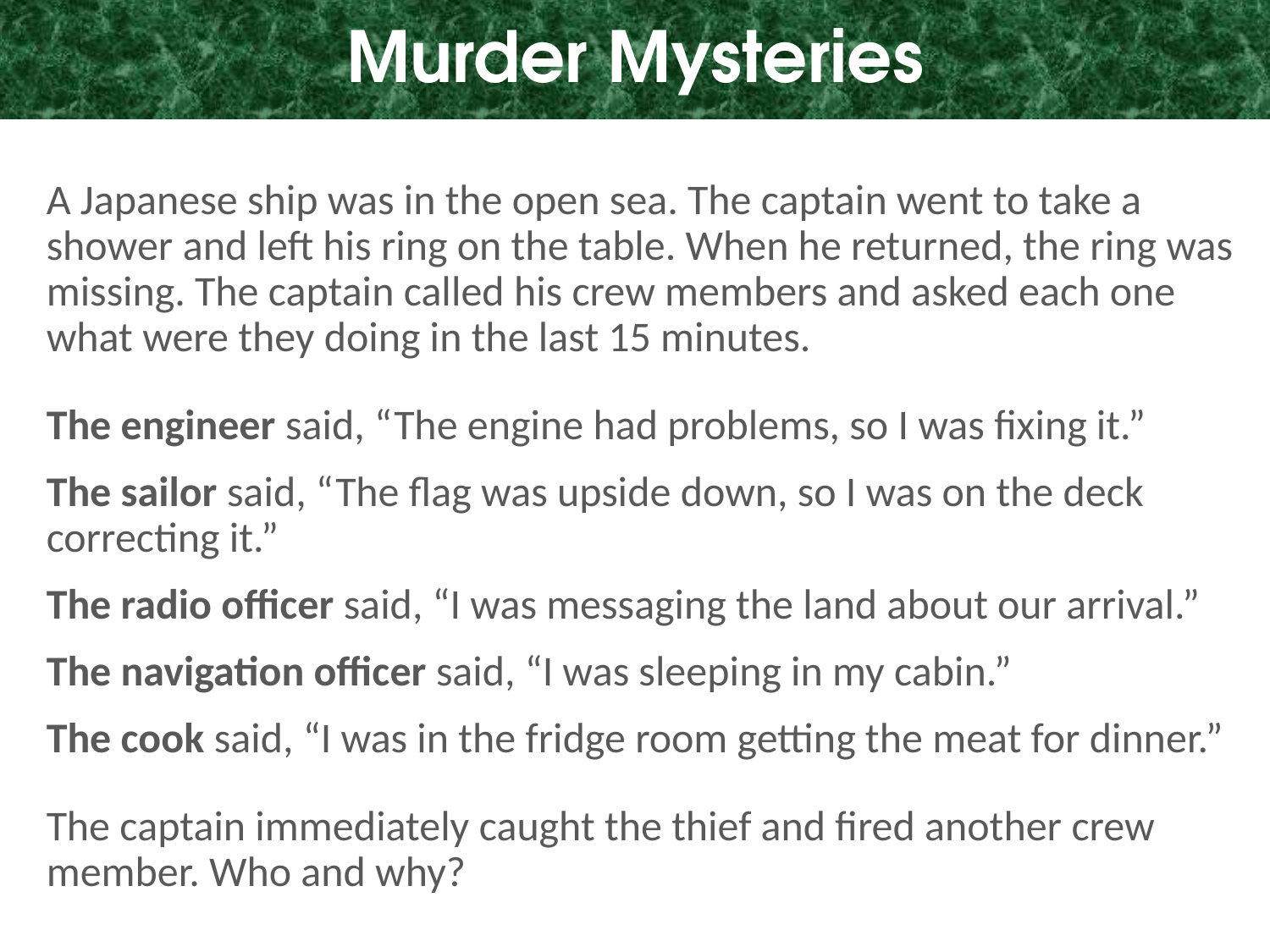

Murder Mysteries
A Japanese ship was in the open sea. The captain went to take a shower and left his ring on the table. When he returned, the ring was missing. The captain called his crew members and asked each one what were they doing in the last 15 minutes.
The engineer said, “The engine had problems, so I was fixing it.”
The sailor said, “The flag was upside down, so I was on the deck correcting it.”
The radio officer said, “I was messaging the land about our arrival.”
The navigation officer said, “I was sleeping in my cabin.”
The cook said, “I was in the fridge room getting the meat for dinner.”
The captain immediately caught the thief and fired another crew member. Who and why?